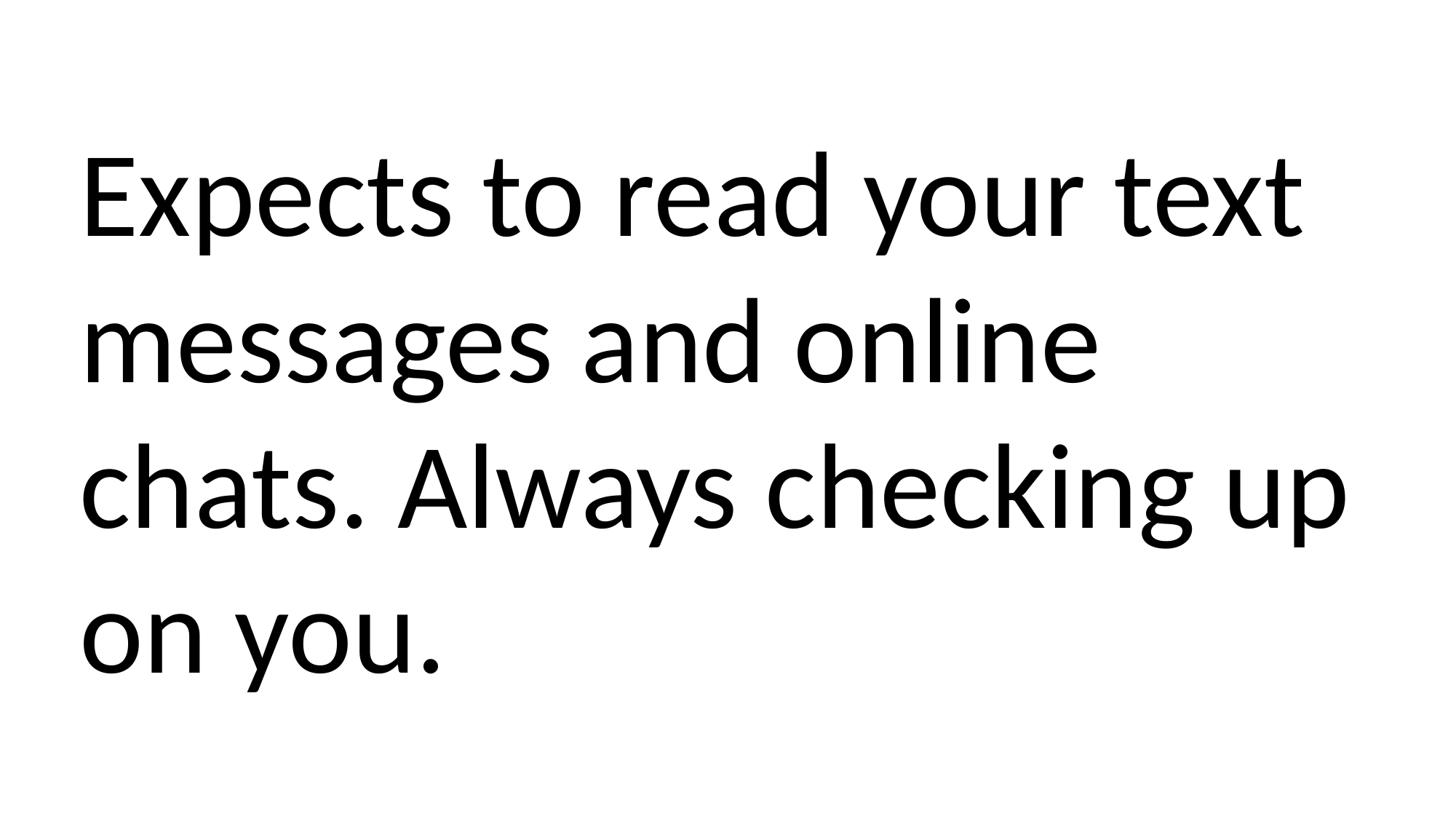

Expects to read your text messages and online chats. Always checking up on you.